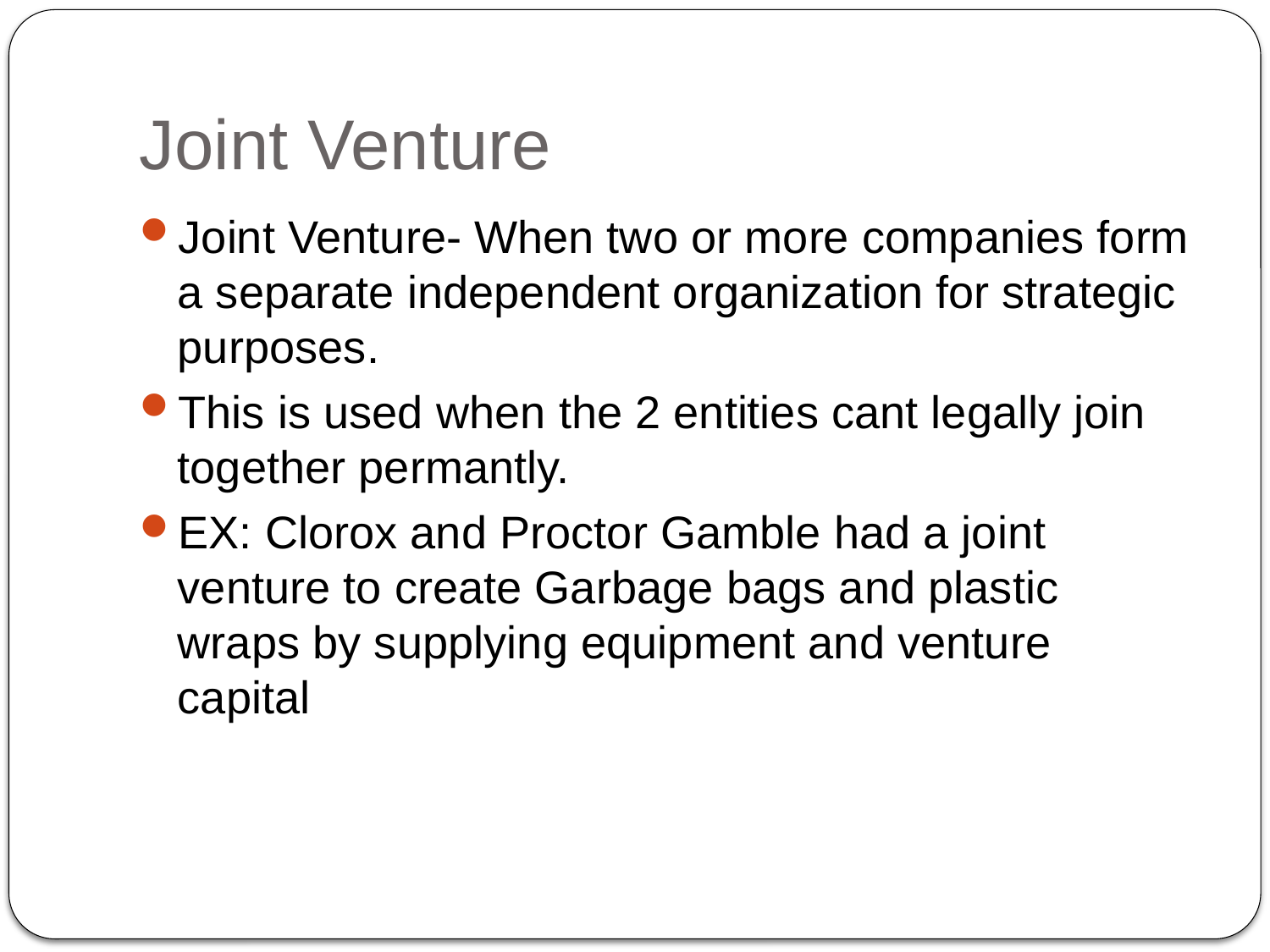

# Joint Venture
Joint Venture- When two or more companies form a separate independent organization for strategic purposes.
This is used when the 2 entities cant legally join together permantly.
EX: Clorox and Proctor Gamble had a joint venture to create Garbage bags and plastic wraps by supplying equipment and venture capital